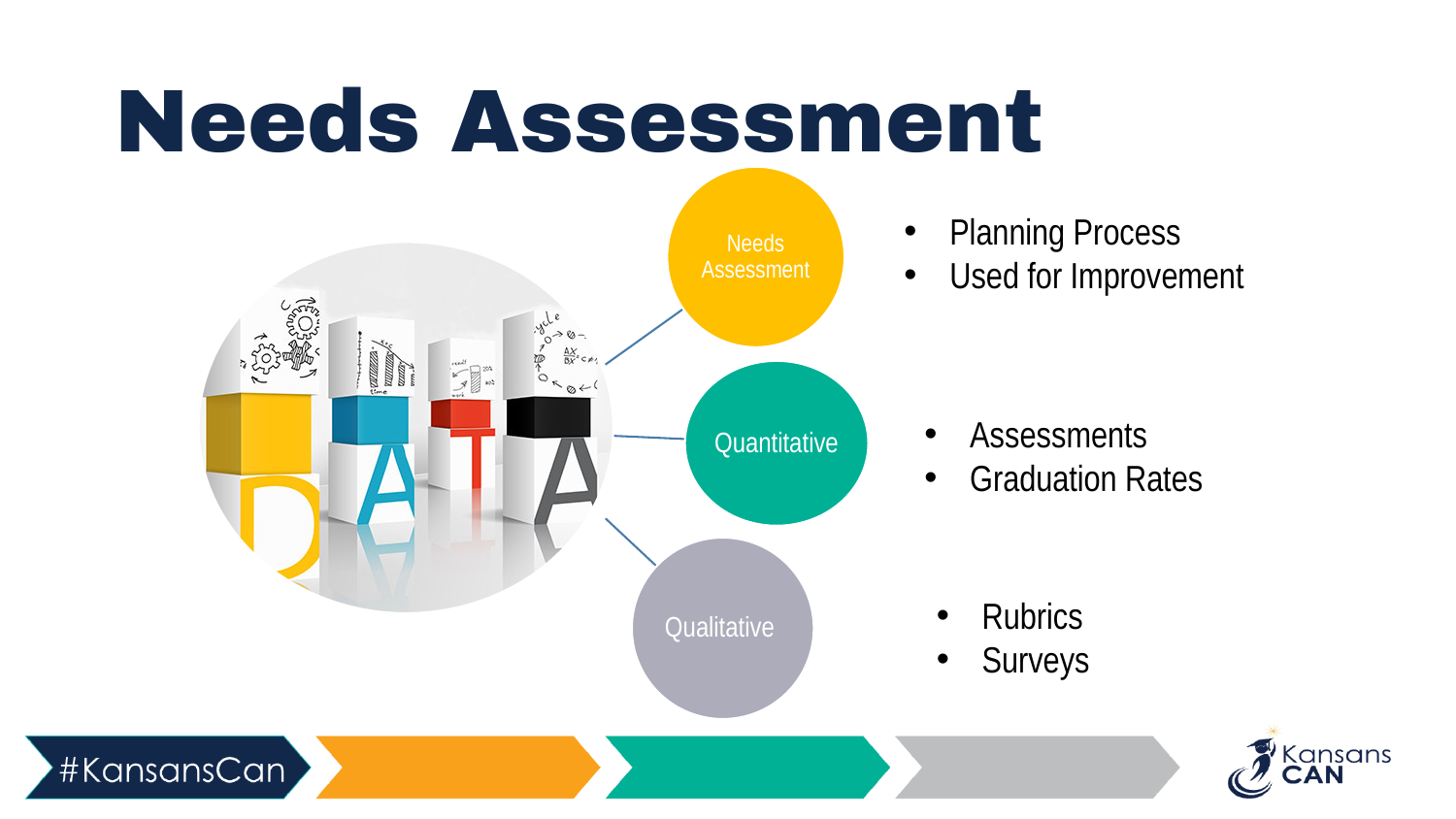

# Needs Assessment
Needs Assessment

Quantitative
Qualitative

Planning Process
Used for Improvement
Assessments
Graduation Rates
Rubrics
Surveys